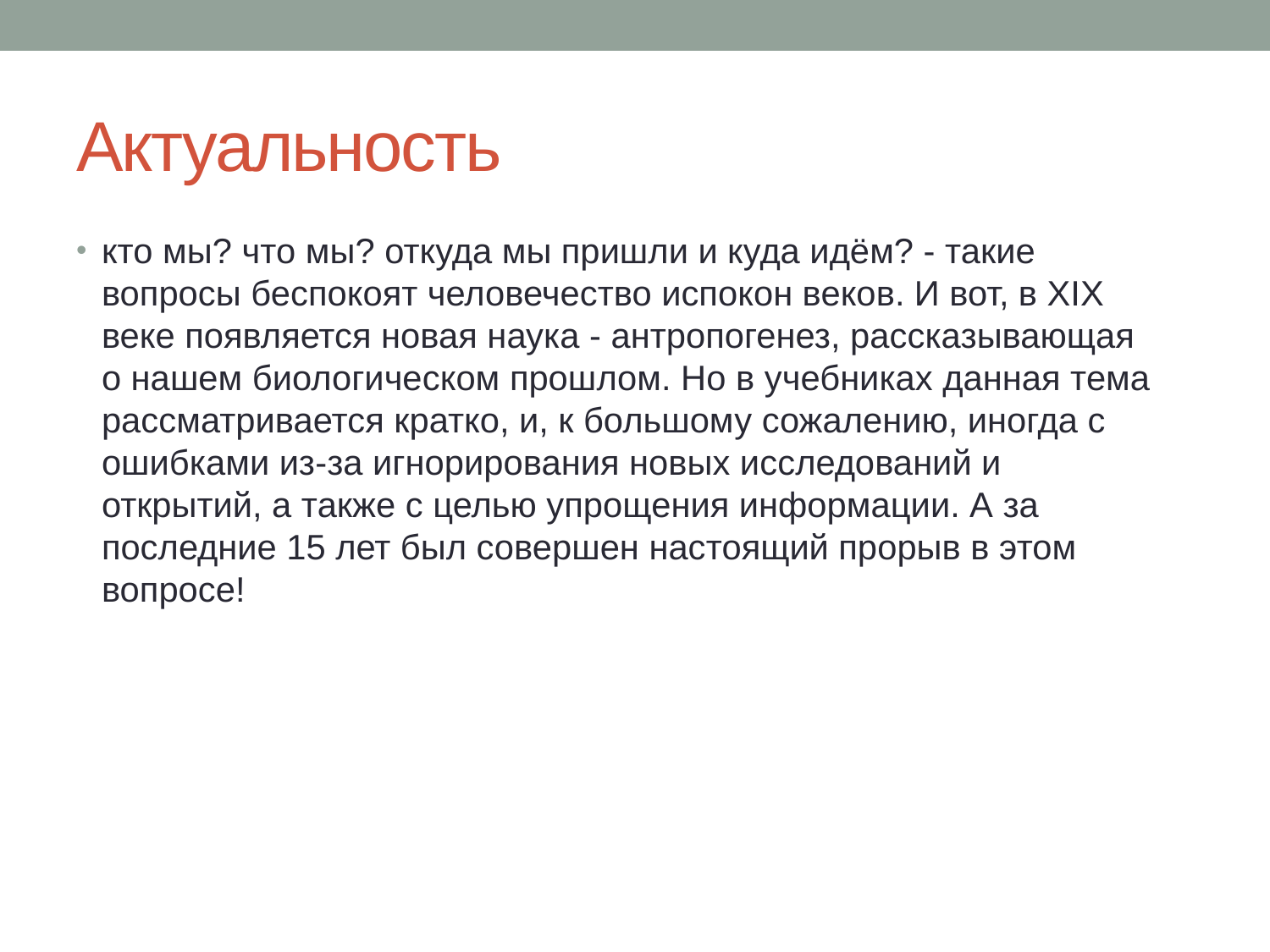

# Актуальность
кто мы? что мы? откуда мы пришли и куда идём? - такие вопросы беспокоят человечество испокон веков. И вот, в XIX веке появляется новая наука - антропогенез, рассказывающая о нашем биологическом прошлом. Но в учебниках данная тема рассматривается кратко, и, к большому сожалению, иногда с ошибками из-за игнорирования новых исследований и открытий, а также с целью упрощения информации. А за последние 15 лет был совершен настоящий прорыв в этом вопросе!